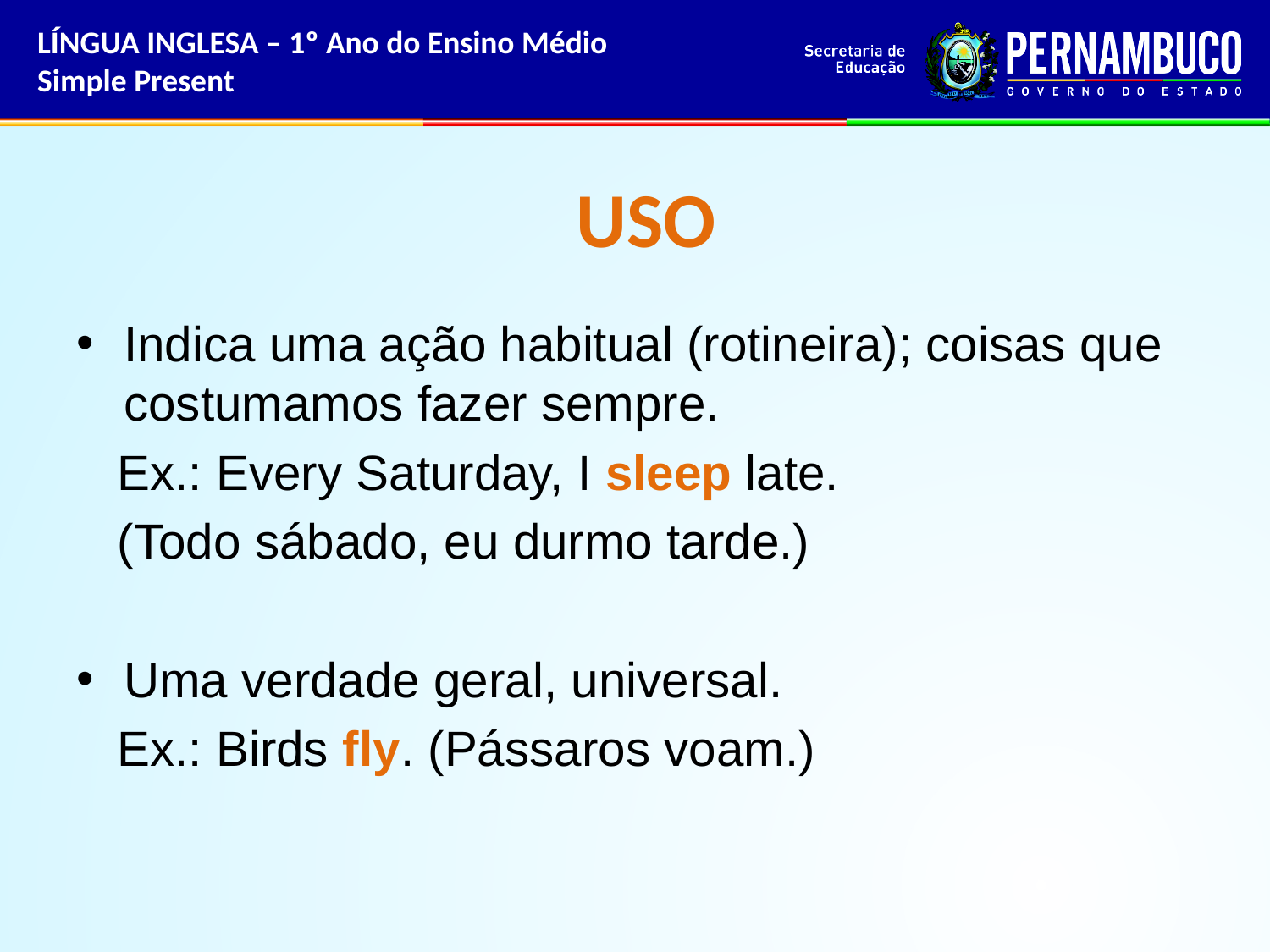

LÍNGUA INGLESA – 1º Ano do Ensino Médio
Simple Present
# USO
Indica uma ação habitual (rotineira); coisas que costumamos fazer sempre.
   Ex.: Every Saturday, I sleep late.
   (Todo sábado, eu durmo tarde.)

Uma verdade geral, universal.
   Ex.: Birds fly. (Pássaros voam.)